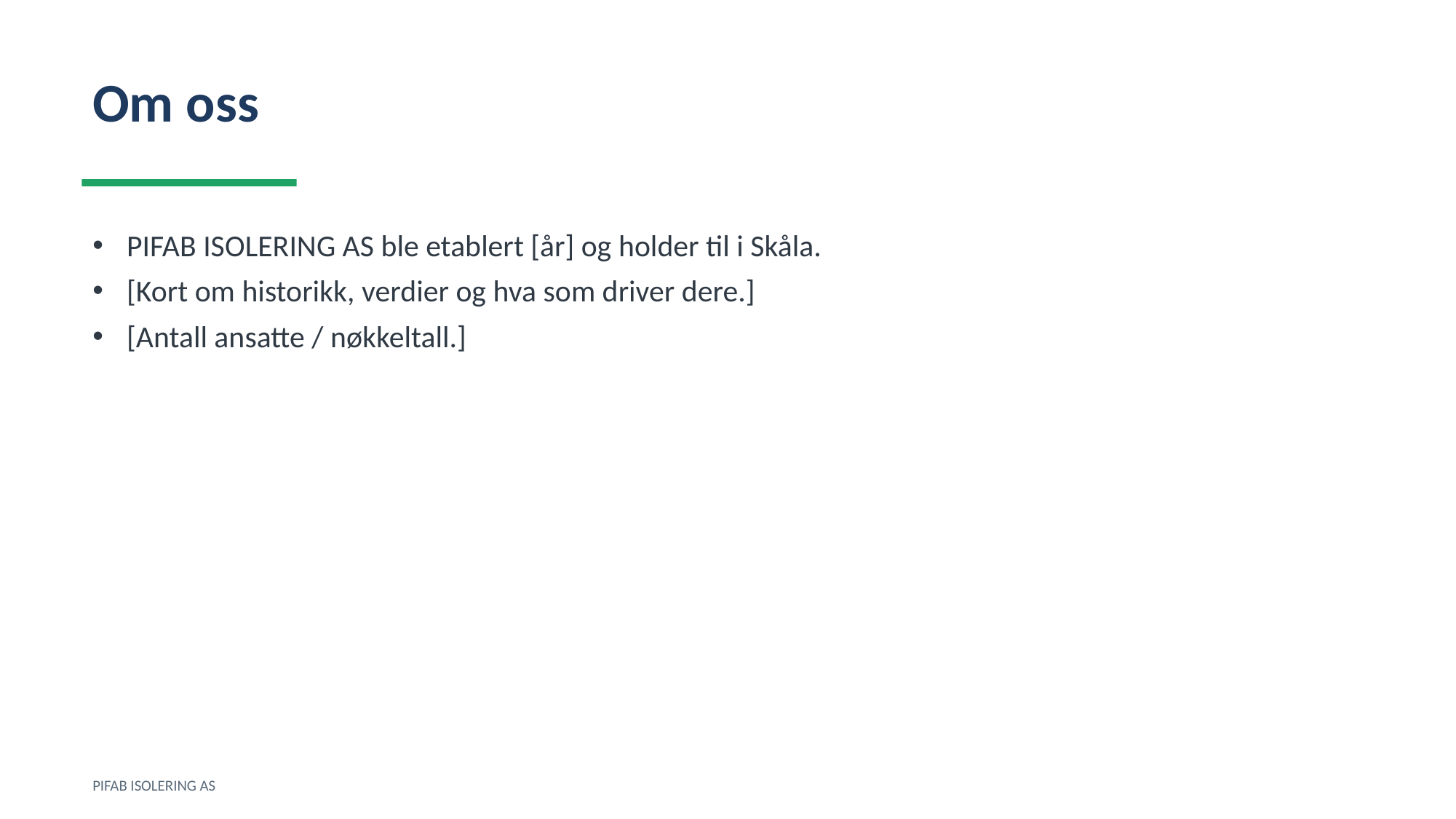

Om oss

PIFAB ISOLERING AS ble etablert [år] og holder til i Skåla.
[Kort om historikk, verdier og hva som driver dere.]
[Antall ansatte / nøkkeltall.]
PIFAB ISOLERING AS